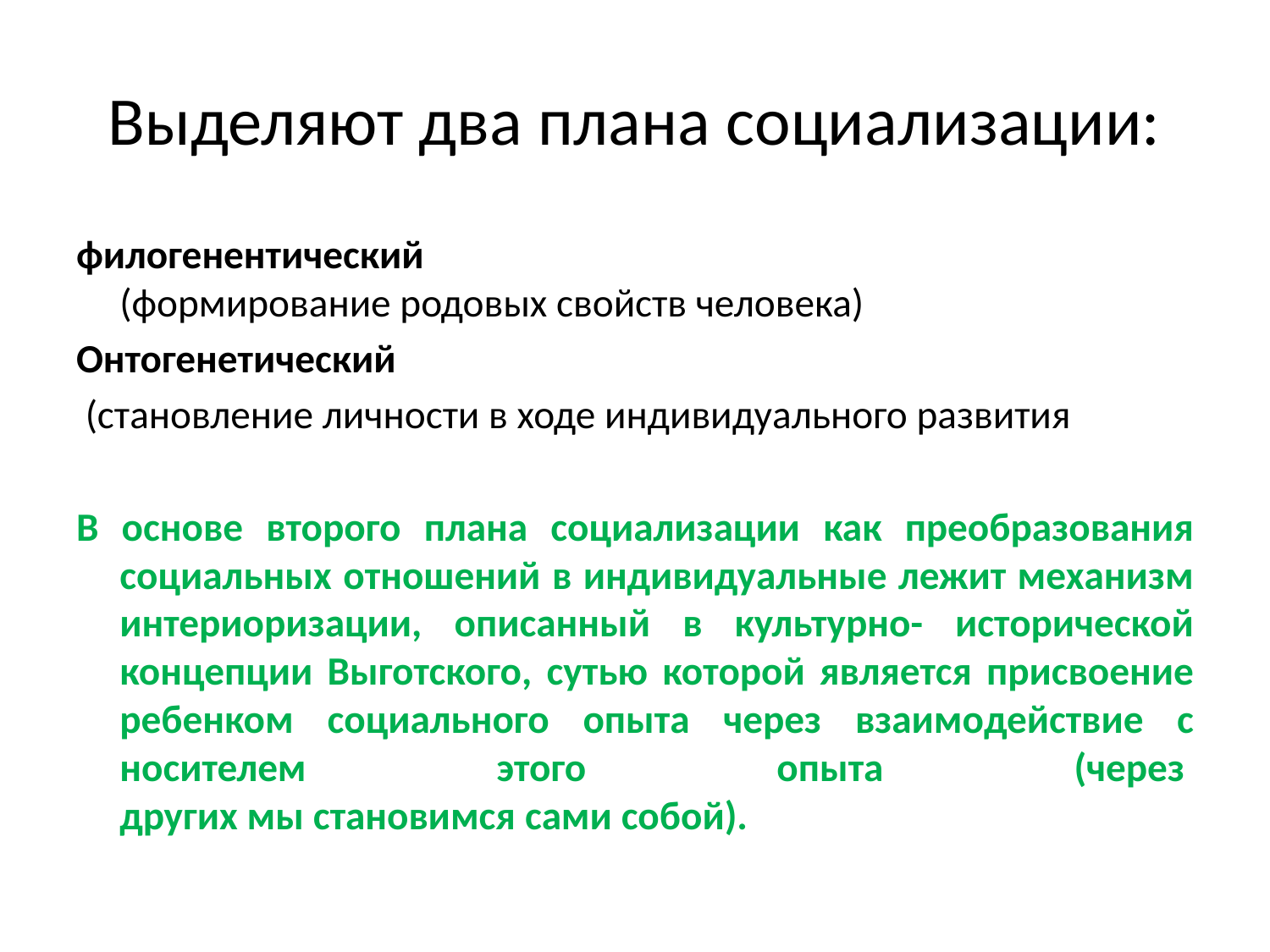

# Выделяют два плана социализации:
филогенентический 
(формирование родовых свойств человека)
Онтогенетический
 (становление личности в ходе индивидуального развития

В основе второго плана социализации как преобразования социальных отношений в индивидуальные лежит механизм интериоризации, описанный в культурно- исторической концепции Выготского, сутью которой является присвоение ребенком социального опыта через взаимодействие с носителем этого опыта (через 
других мы становимся сами собой).